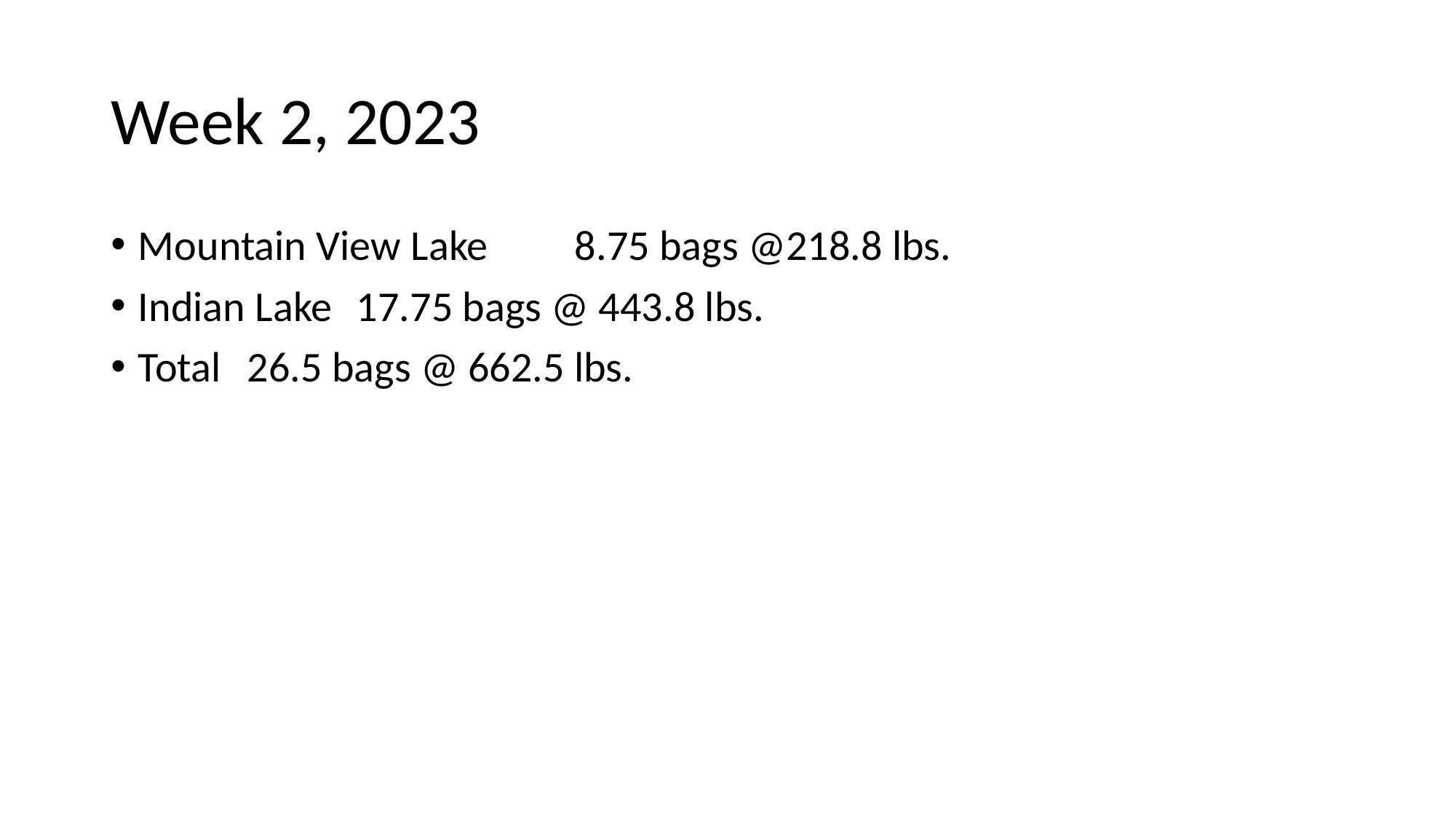

# Week 2, 2023
Mountain View Lake	8.75 bags @218.8 lbs.
Indian Lake	17.75 bags @ 443.8 lbs.
Total	26.5 bags @ 662.5 lbs.